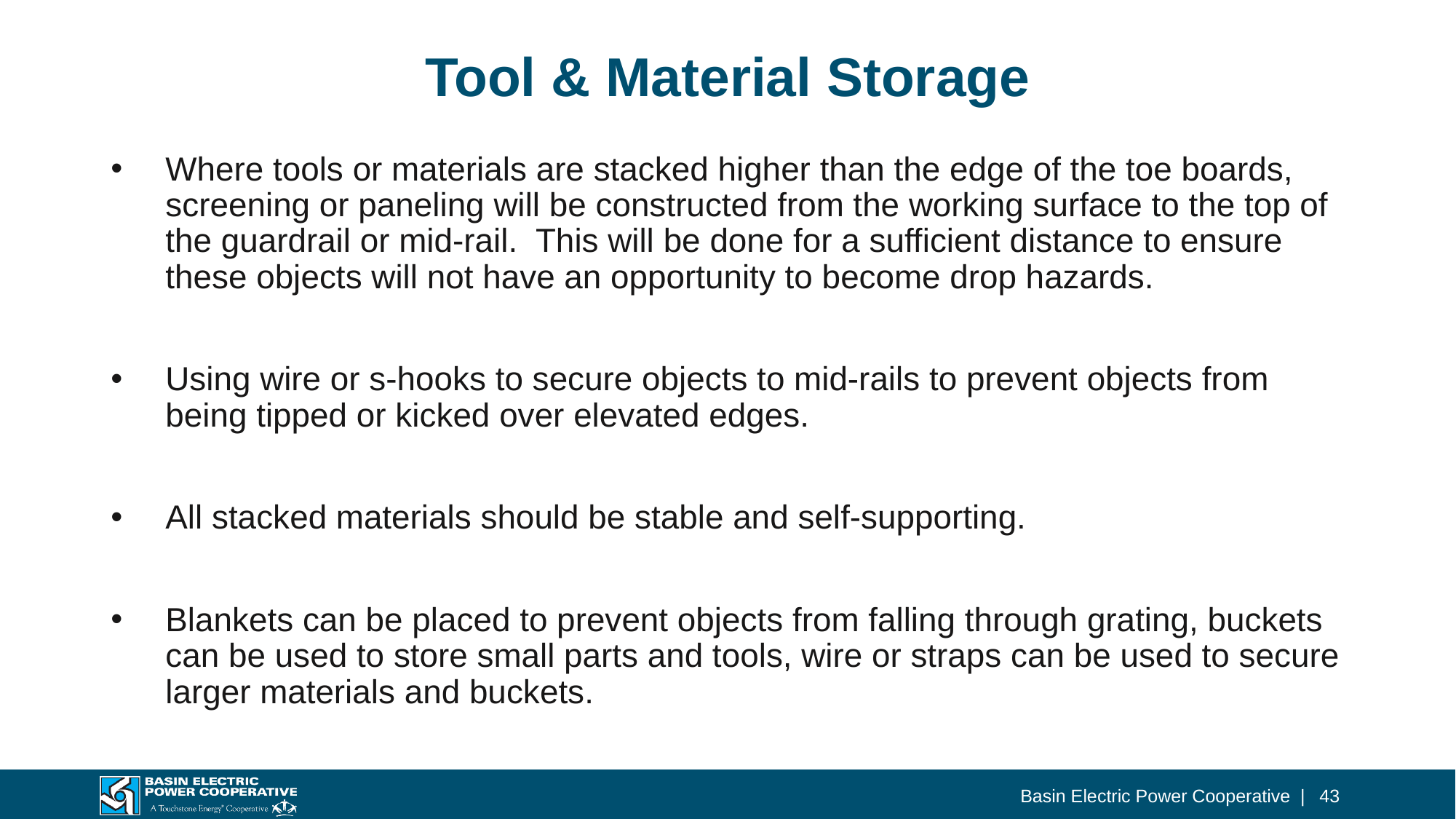

# Tool & Material Storage
Where tools or materials are stacked higher than the edge of the toe boards, screening or paneling will be constructed from the working surface to the top of the guardrail or mid-rail.  This will be done for a sufficient distance to ensure these objects will not have an opportunity to become drop hazards.

Using wire or s-hooks to secure objects to mid-rails to prevent objects from being tipped or kicked over elevated edges.

All stacked materials should be stable and self-supporting.

Blankets can be placed to prevent objects from falling through grating, buckets can be used to store small parts and tools, wire or straps can be used to secure larger materials and buckets.